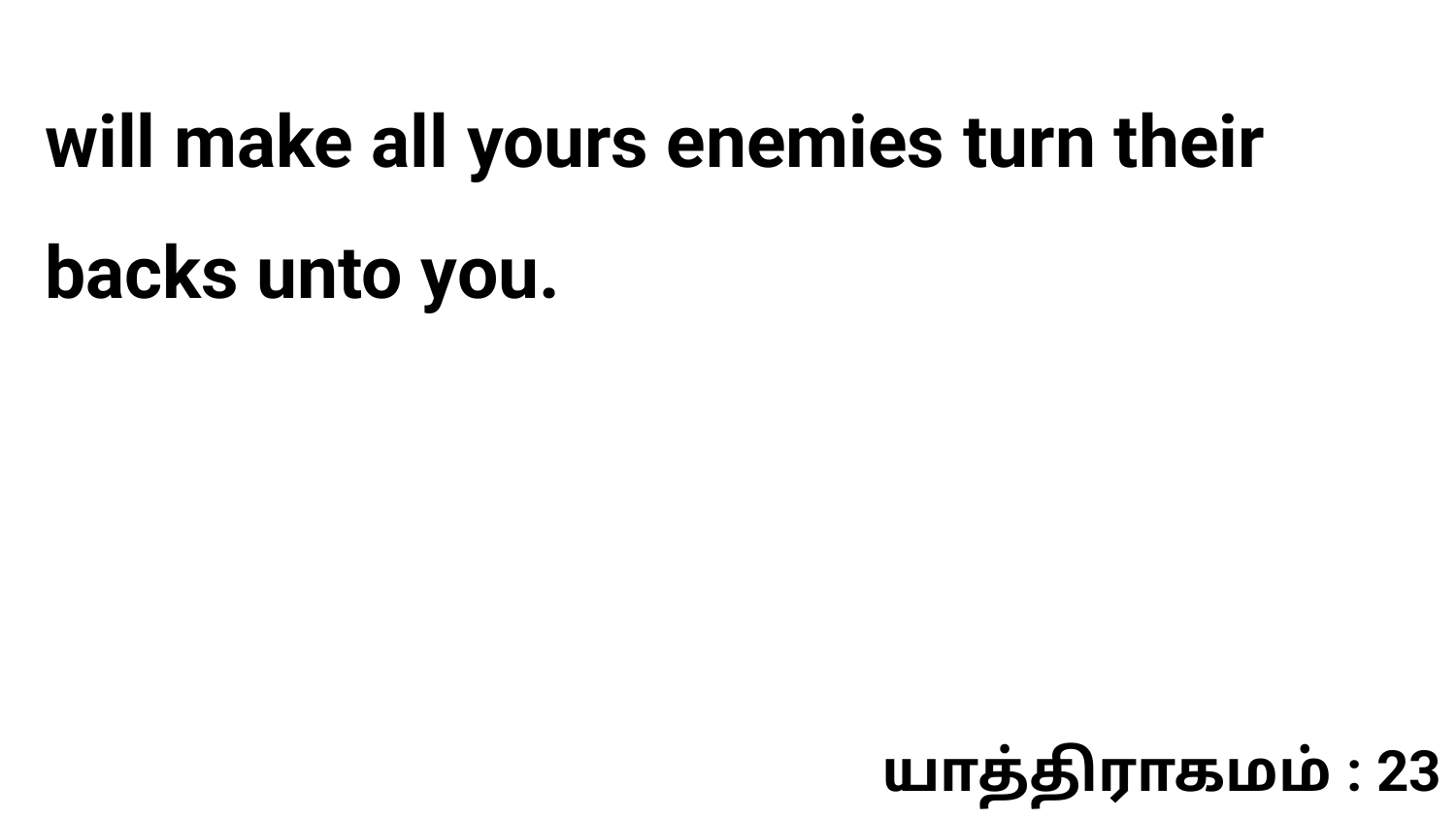

will make all yours enemies turn their backs unto you.
யாத்திராகமம் : 23